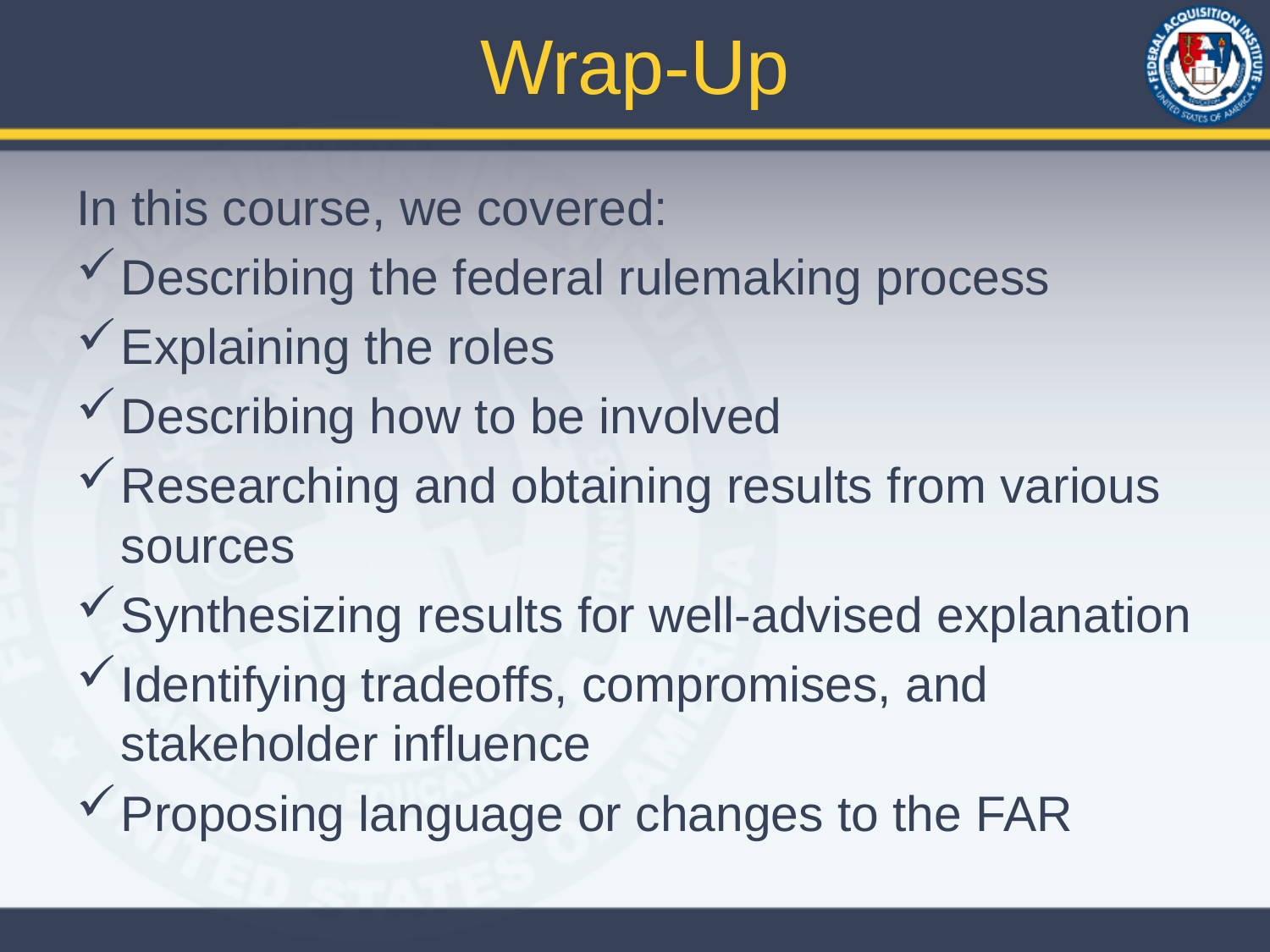

# Wrap-Up
In this course, we covered:
Describing the federal rulemaking process
Explaining the roles
Describing how to be involved
Researching and obtaining results from various sources
Synthesizing results for well-advised explanation
Identifying tradeoffs, compromises, and stakeholder influence
Proposing language or changes to the FAR